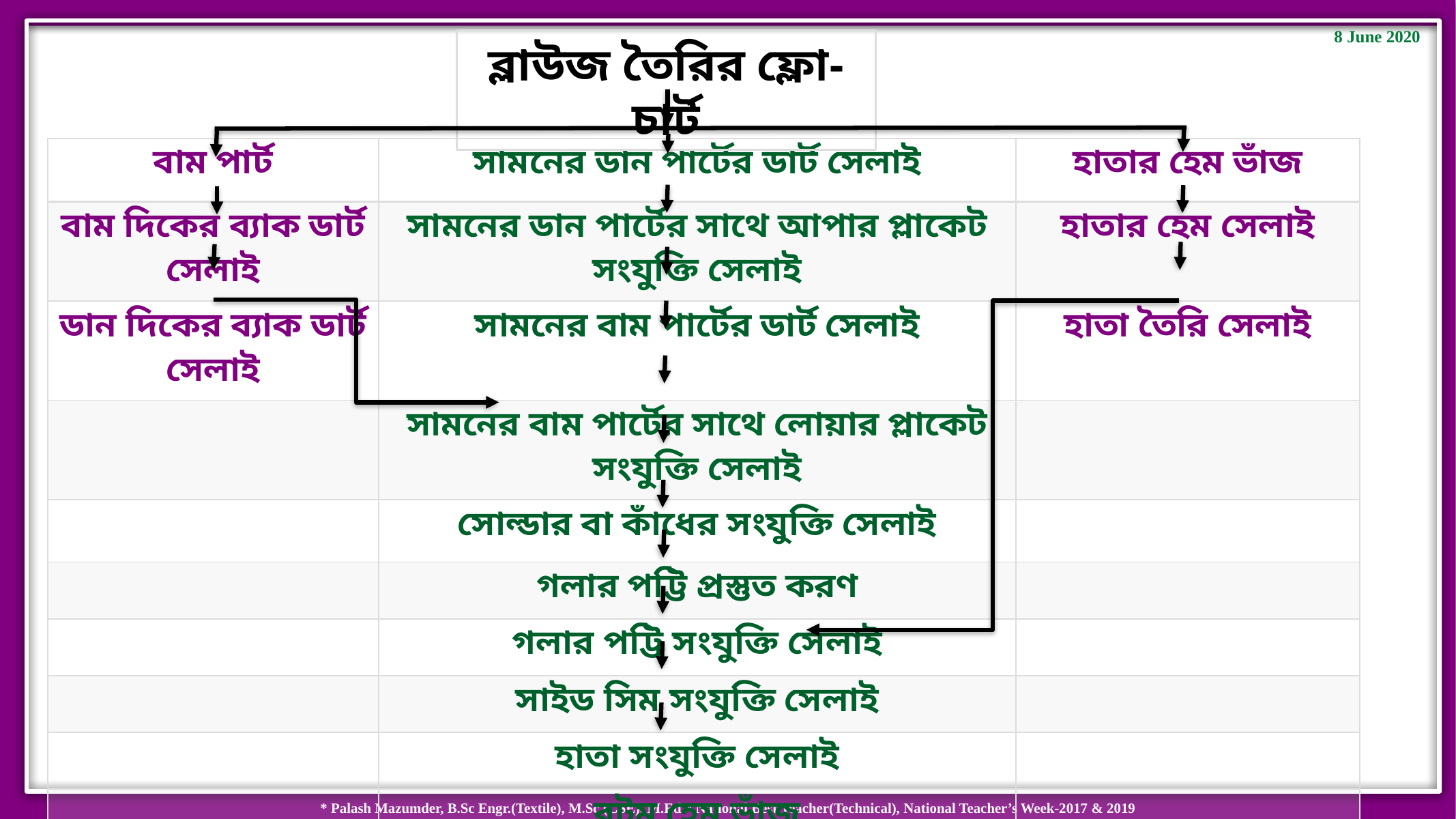

ব্লাউজ তৈরির ফ্লো-চার্ট
| বাম পার্ট | সামনের ডান পার্টের ডার্ট সেলাই | হাতার হেম ভাঁজ |
| --- | --- | --- |
| বাম দিকের ব্যাক ডার্ট সেলাই | সামনের ডান পার্টের সাথে আপার প্লাকেট সংযুক্তি সেলাই | হাতার হেম সেলাই |
| ডান দিকের ব্যাক ডার্ট সেলাই | সামনের বাম পার্টের ডার্ট সেলাই | হাতা তৈরি সেলাই |
|  | সামনের বাম পার্টের সাথে লোয়ার প্লাকেট সংযুক্তি সেলাই |  |
|  | সোল্ডার বা কাঁধের সংযুক্তি সেলাই |  |
|  | গলার পট্টি প্রস্তুত করণ |  |
|  | গলার পট্টি সংযুক্তি সেলাই |  |
|  | সাইড সিম সংযুক্তি সেলাই |  |
|  | হাতা সংযুক্তি সেলাই |  |
|  | বটম হেম ভাঁজ |  |
|  | বটম হেম সেলাই |  |